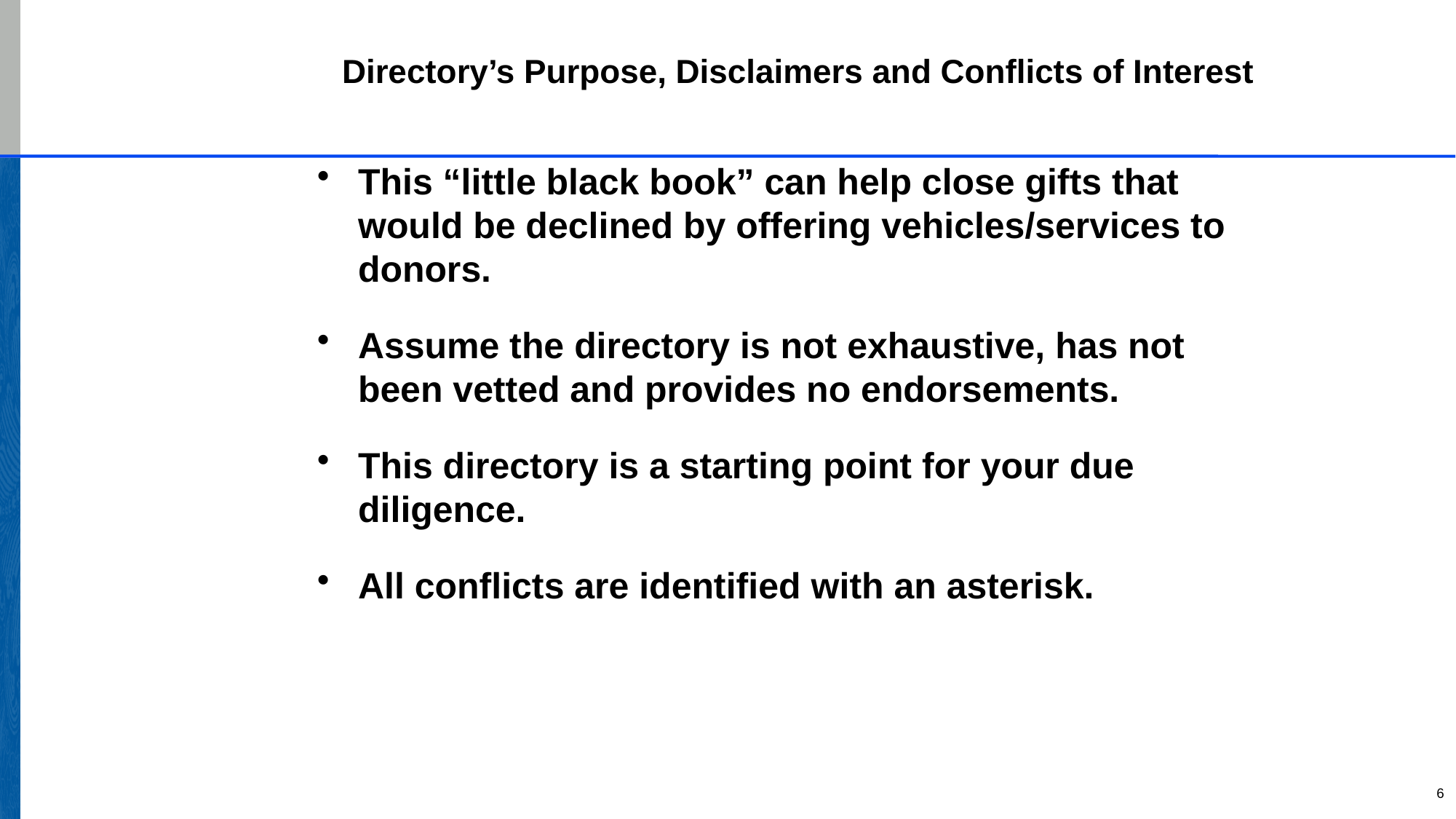

# Directory’s Purpose, Disclaimers and Conflicts of Interest
This “little black book” can help close gifts that would be declined by offering vehicles/services to donors.

Assume the directory is not exhaustive, has not been vetted and provides no endorsements.

This directory is a starting point for your due diligence.

All conflicts are identified with an asterisk.

6